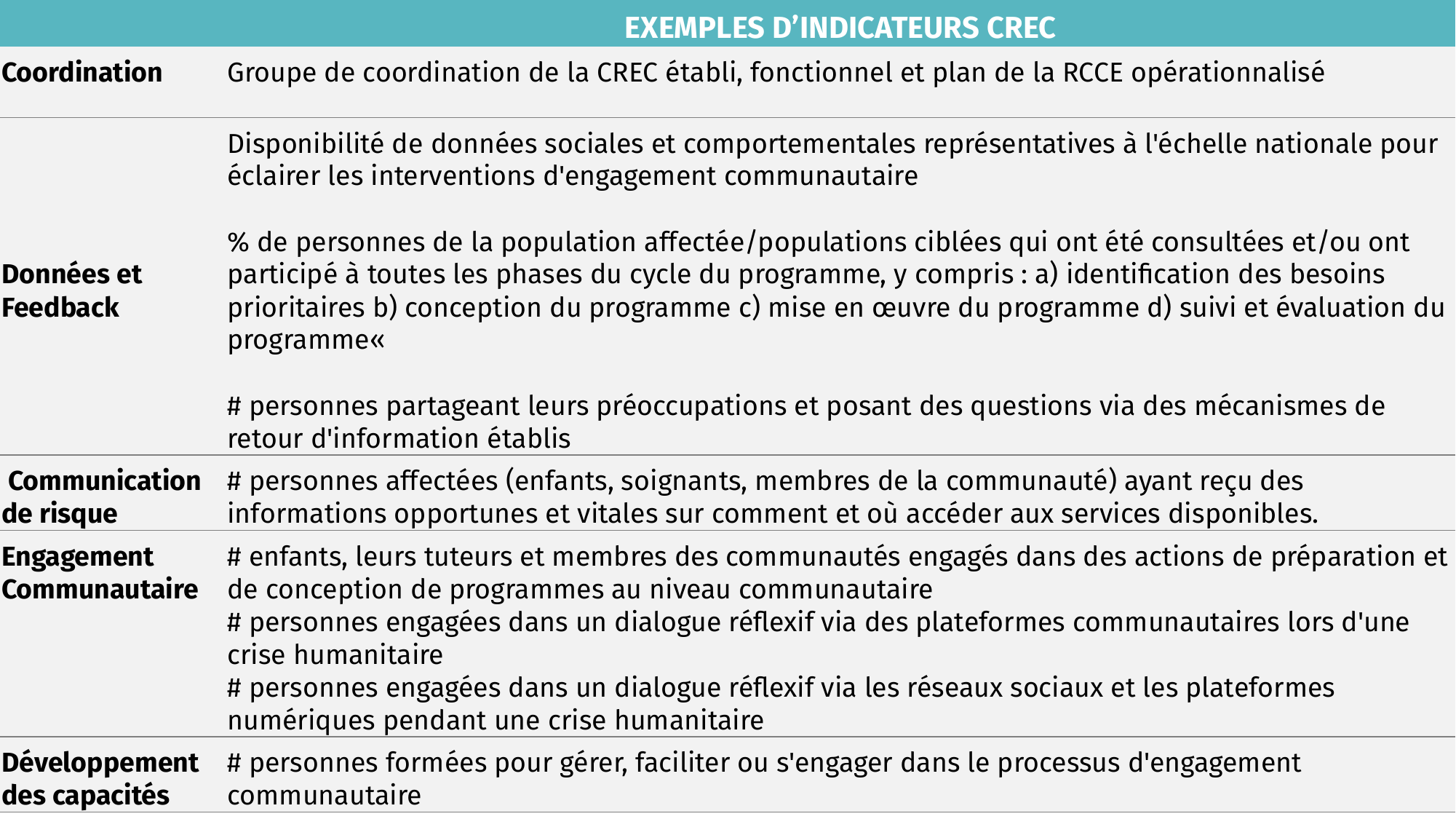

|  | EXEMPLES D’INDICATEURS CREC |
| --- | --- |
| Coordination | Groupe de coordination de la CREC établi, fonctionnel et plan de la RCCE opérationnalisé |
| Données et Feedback | Disponibilité de données sociales et comportementales représentatives à l'échelle nationale pour éclairer les interventions d'engagement communautaire % de personnes de la population affectée/populations ciblées qui ont été consultées et/ou ont participé à toutes les phases du cycle du programme, y compris : a) identification des besoins prioritaires b) conception du programme c) mise en œuvre du programme d) suivi et évaluation du programme«  # personnes partageant leurs préoccupations et posant des questions via des mécanismes de retour d'information établis |
| Communication de risque | # personnes affectées (enfants, soignants, membres de la communauté) ayant reçu des informations opportunes et vitales sur comment et où accéder aux services disponibles. |
| Engagement Communautaire | # enfants, leurs tuteurs et membres des communautés engagés dans des actions de préparation et de conception de programmes au niveau communautaire # personnes engagées dans un dialogue réflexif via des plateformes communautaires lors d'une crise humanitaire # personnes engagées dans un dialogue réflexif via les réseaux sociaux et les plateformes numériques pendant une crise humanitaire |
| Développement des capacités | # personnes formées pour gérer, faciliter ou s'engager dans le processus d'engagement communautaire |